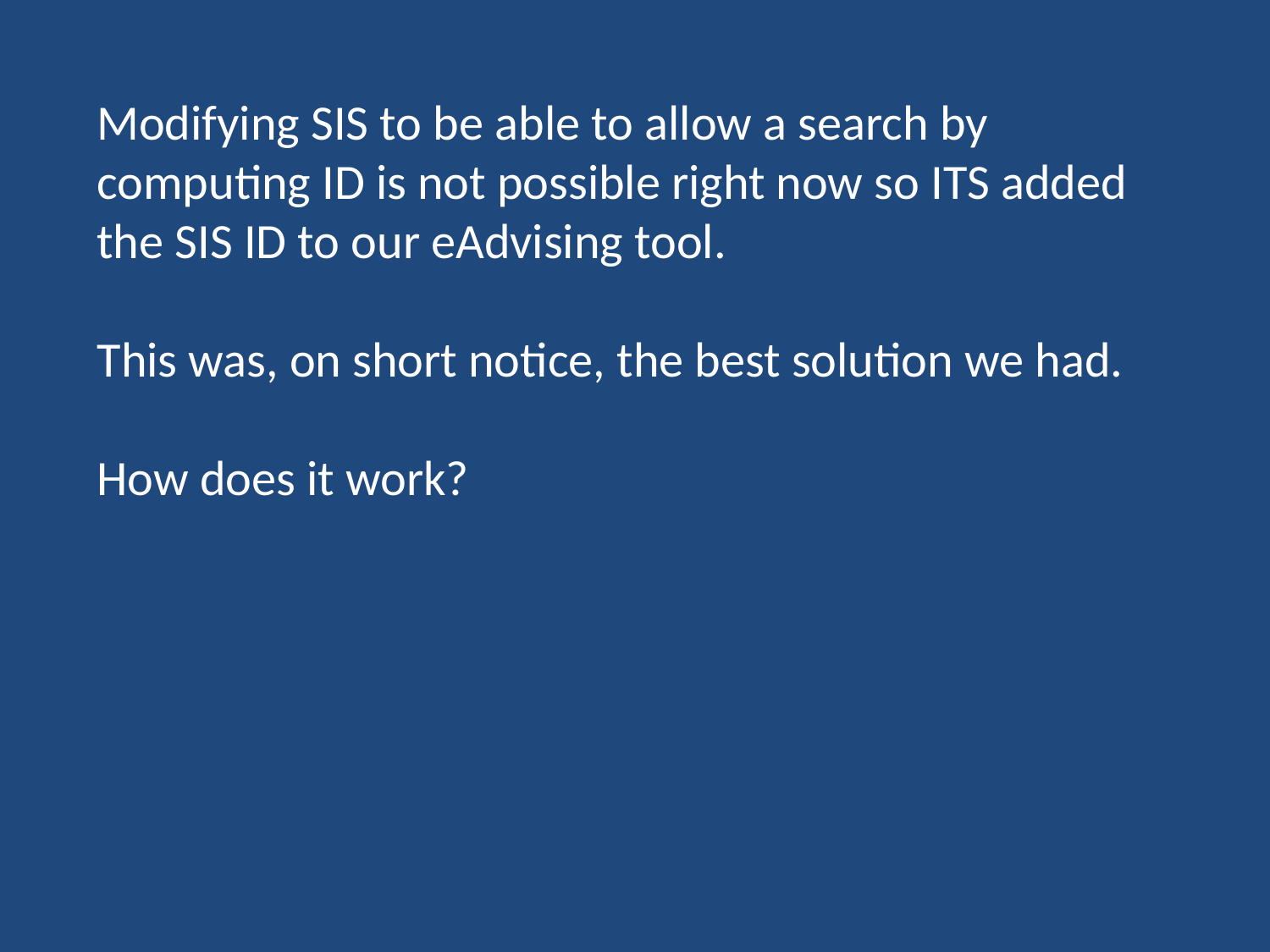

Modifying SIS to be able to allow a search by computing ID is not possible right now so ITS added the SIS ID to our eAdvising tool.

This was, on short notice, the best solution we had.

How does it work?